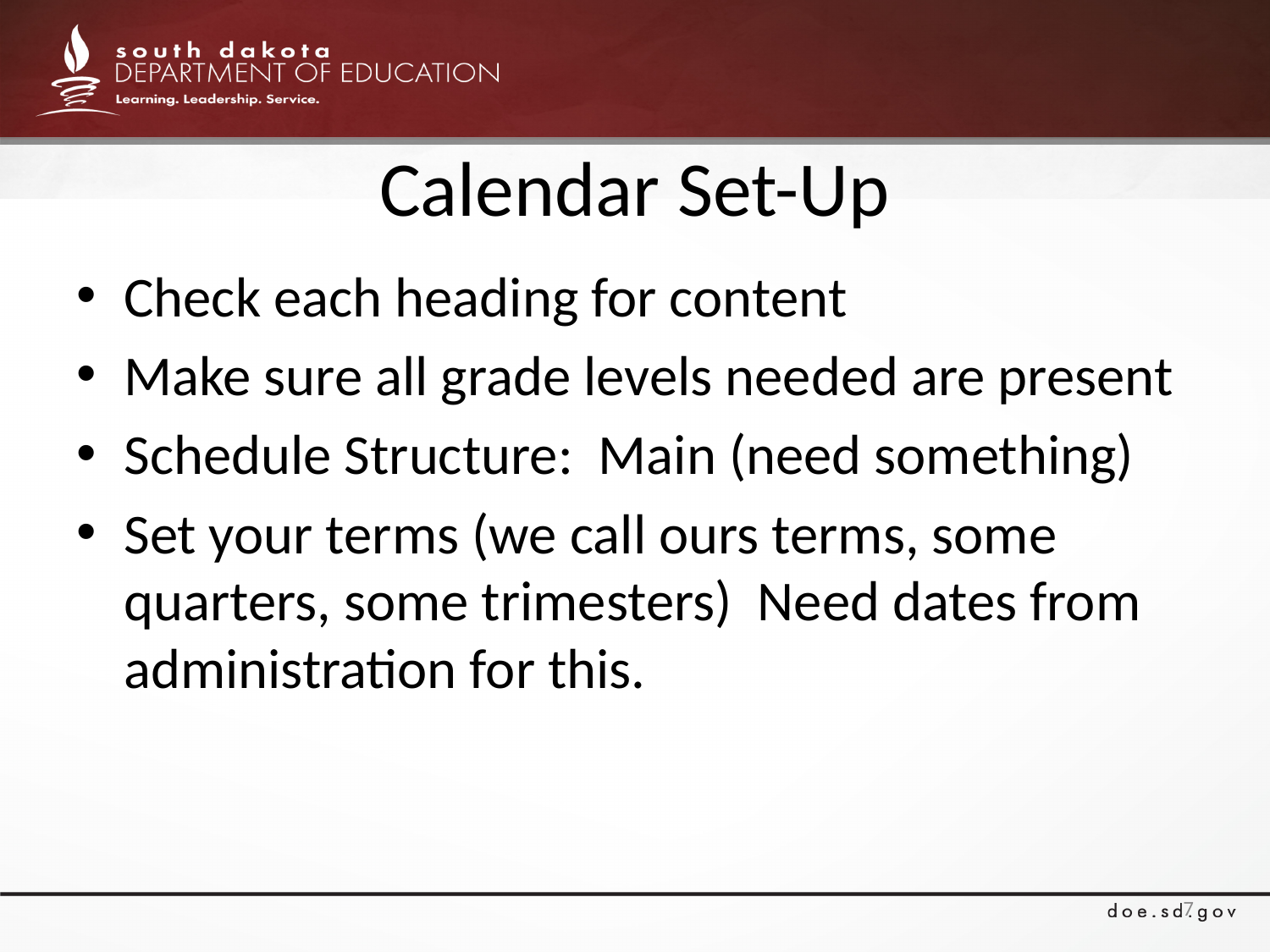

# Calendar Set-Up
Check each heading for content
Make sure all grade levels needed are present
Schedule Structure:  Main (need something)
Set your terms (we call ours terms, some quarters, some trimesters)  Need dates from administration for this.
7